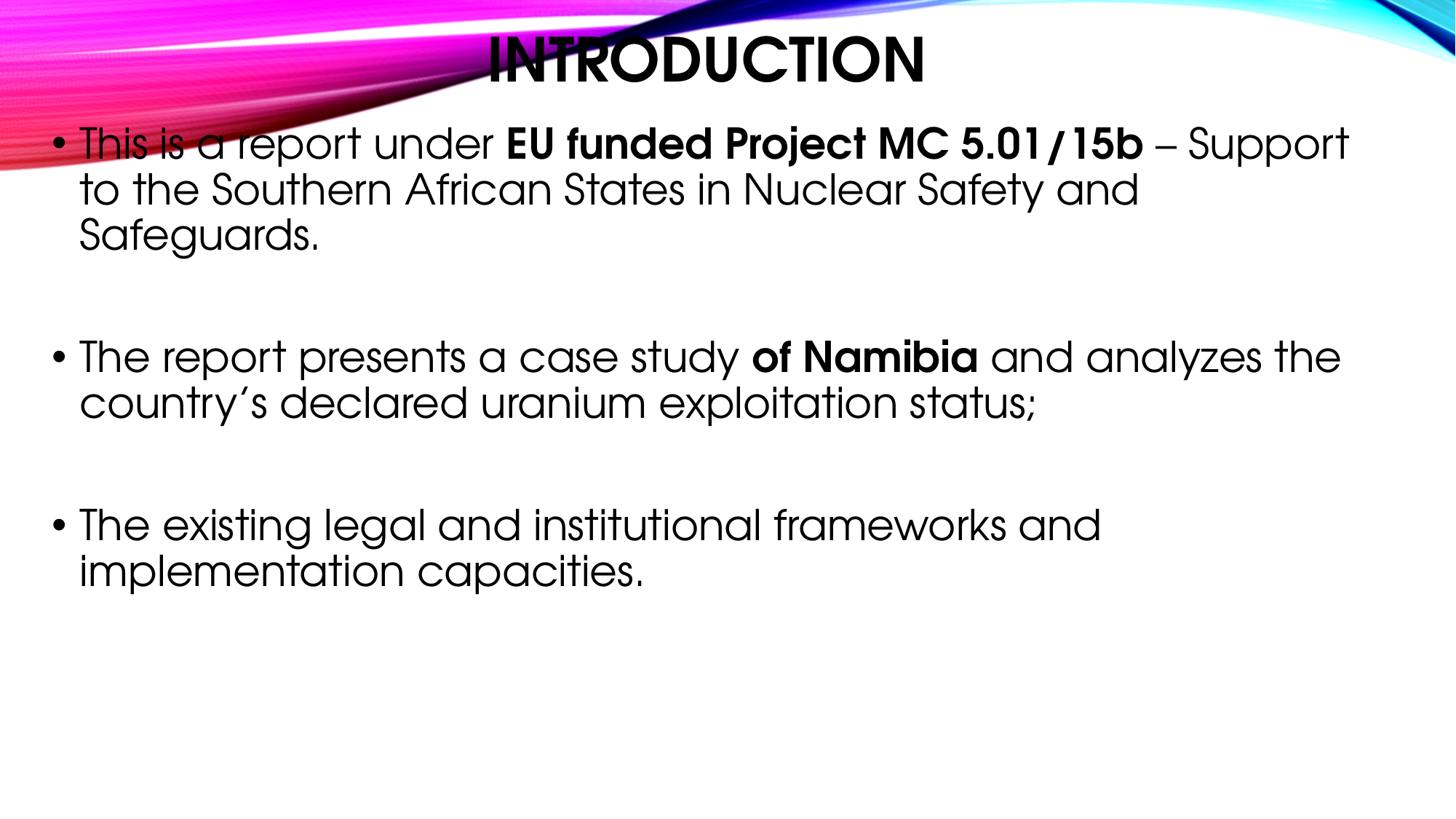

# Introduction
This is a report under EU funded Project MC 5.01/15b – Support to the Southern African States in Nuclear Safety and Safeguards.

The report presents a case study of Namibia and analyzes the country’s declared uranium exploitation status;

The existing legal and institutional frameworks and implementation capacities.